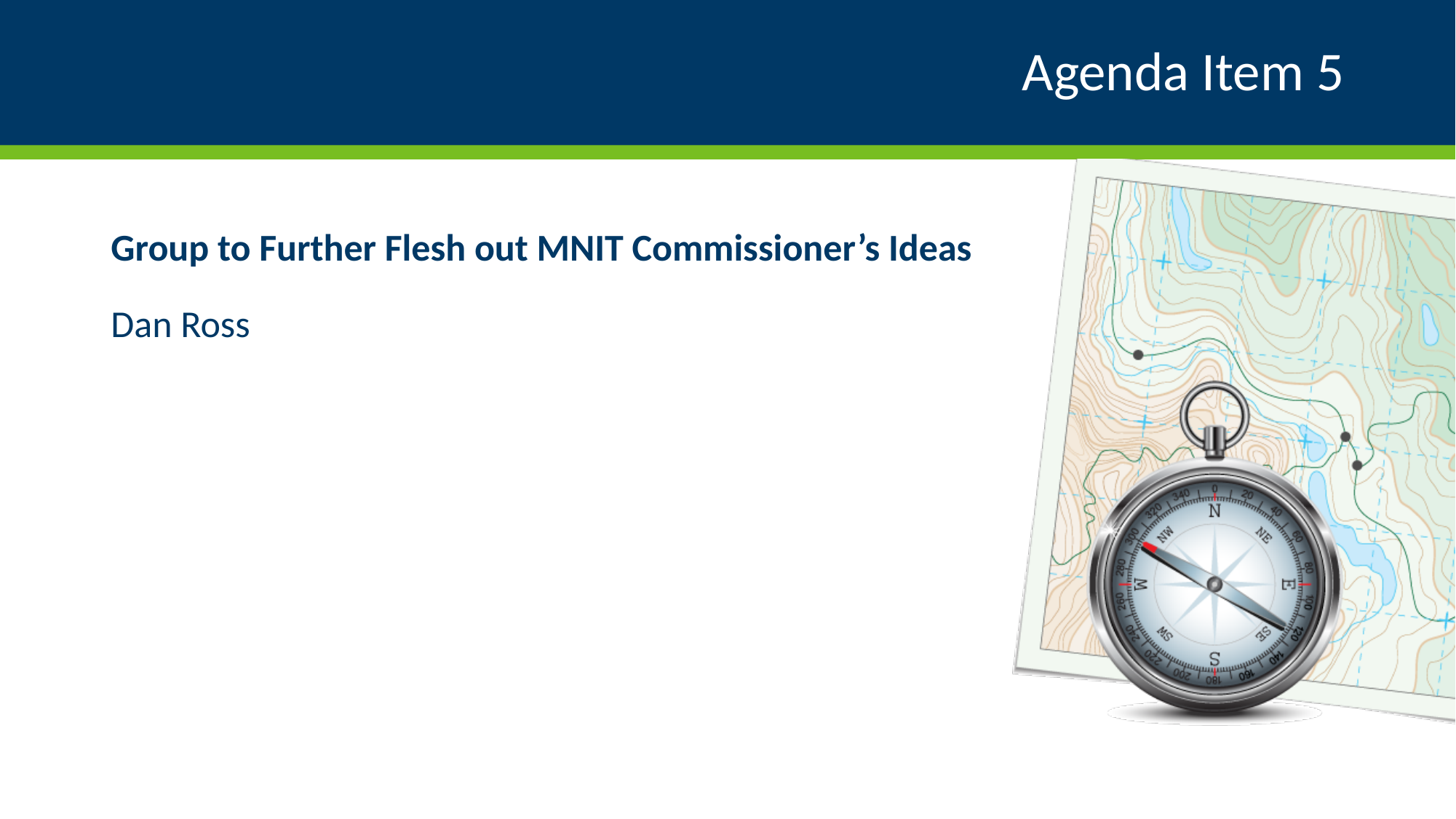

# Agenda Item 5
Group to Further Flesh out MNIT Commissioner’s Ideas
Dan Ross